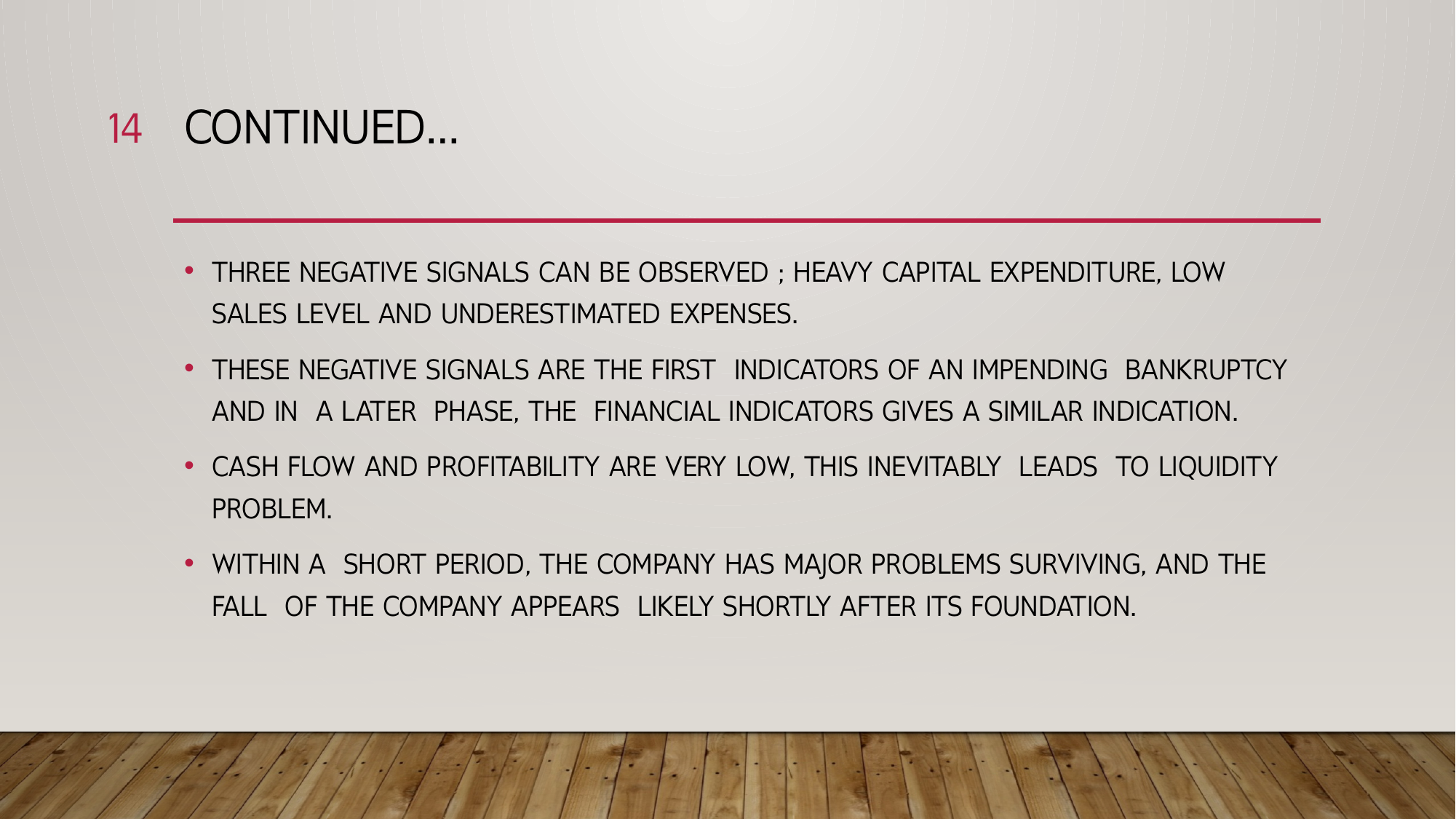

14
# CONTINUED…
THREE NEGATIVE SIGNALS CAN BE OBSERVED ; HEAVY CAPITAL EXPENDITURE, LOW SALES LEVEL AND UNDERESTIMATED EXPENSES.
THESE NEGATIVE SIGNALS ARE THE FIRST  INDICATORS OF AN IMPENDING  BANKRUPTCY AND IN  A LATER  PHASE, THE  FINANCIAL INDICATORS GIVES A SIMILAR INDICATION.
CASH FLOW AND PROFITABILITY ARE VERY LOW, THIS INEVITABLY  LEADS  TO LIQUIDITY PROBLEM.
WITHIN A  SHORT PERIOD, THE COMPANY HAS MAJOR PROBLEMS SURVIVING, AND THE FALL  OF THE COMPANY APPEARS  LIKELY SHORTLY AFTER ITS FOUNDATION.